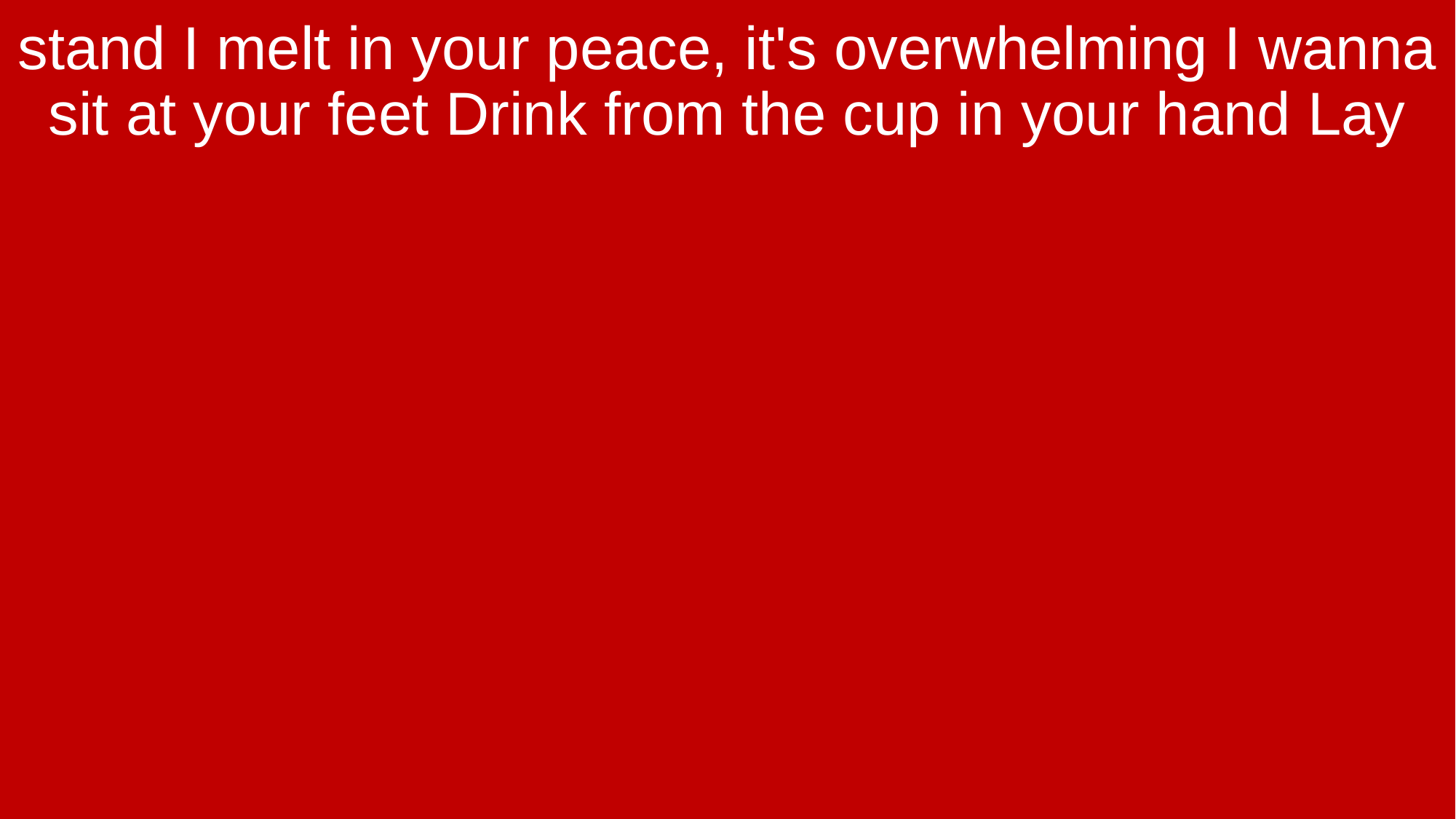

stand I melt in your peace, it's overwhelming I wanna sit at your feet Drink from the cup in your hand Lay